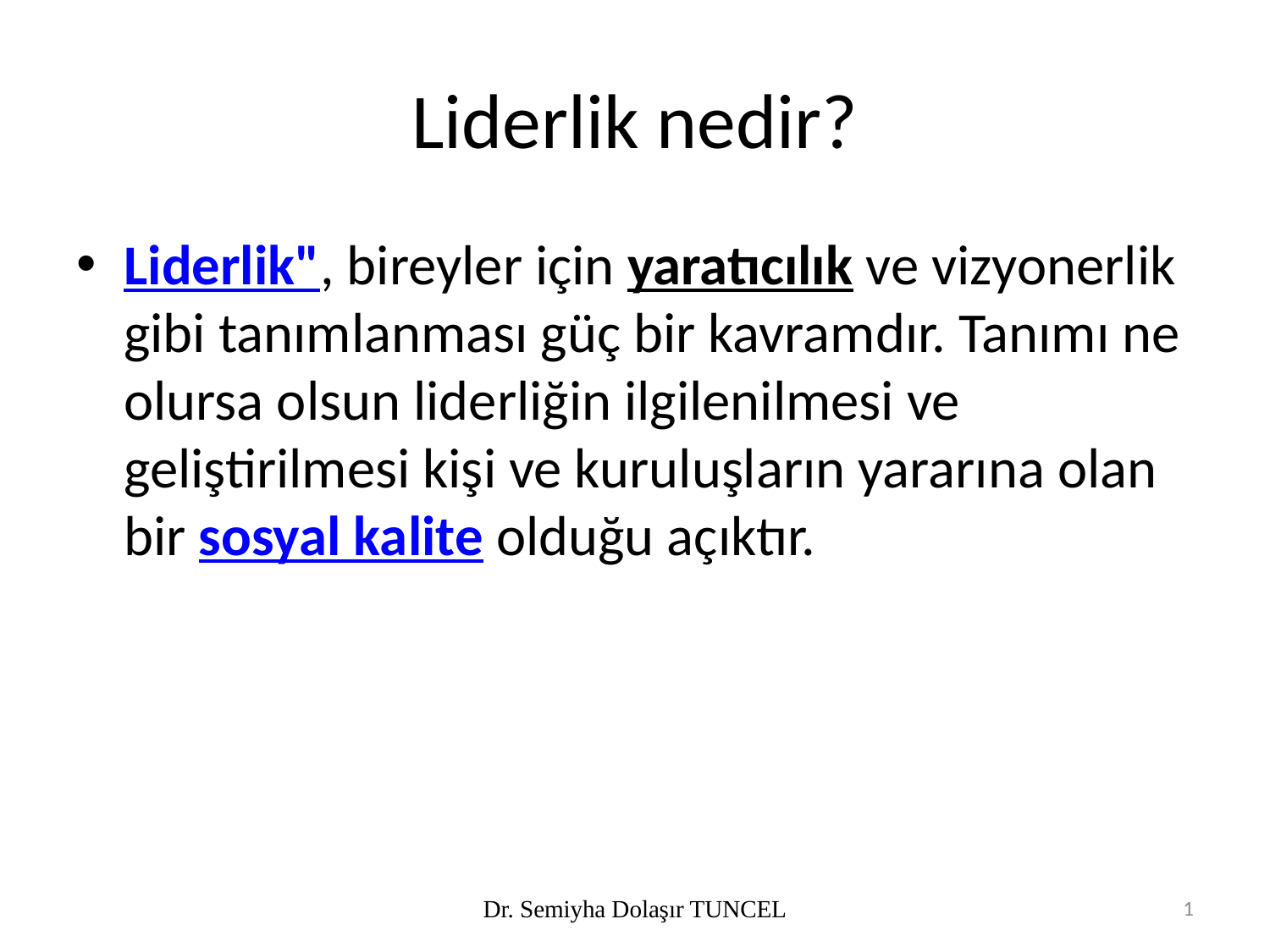

# Liderlik nedir?
Liderlik", bireyler için yaratıcılık ve vizyonerlik gibi tanımlanması güç bir kavramdır. Tanımı ne olursa olsun liderliğin ilgilenilmesi ve geliştirilmesi kişi ve kuruluşların yararına olan bir sosyal kalite olduğu açıktır.
Dr. Semiyha Dolaşır TUNCEL
1